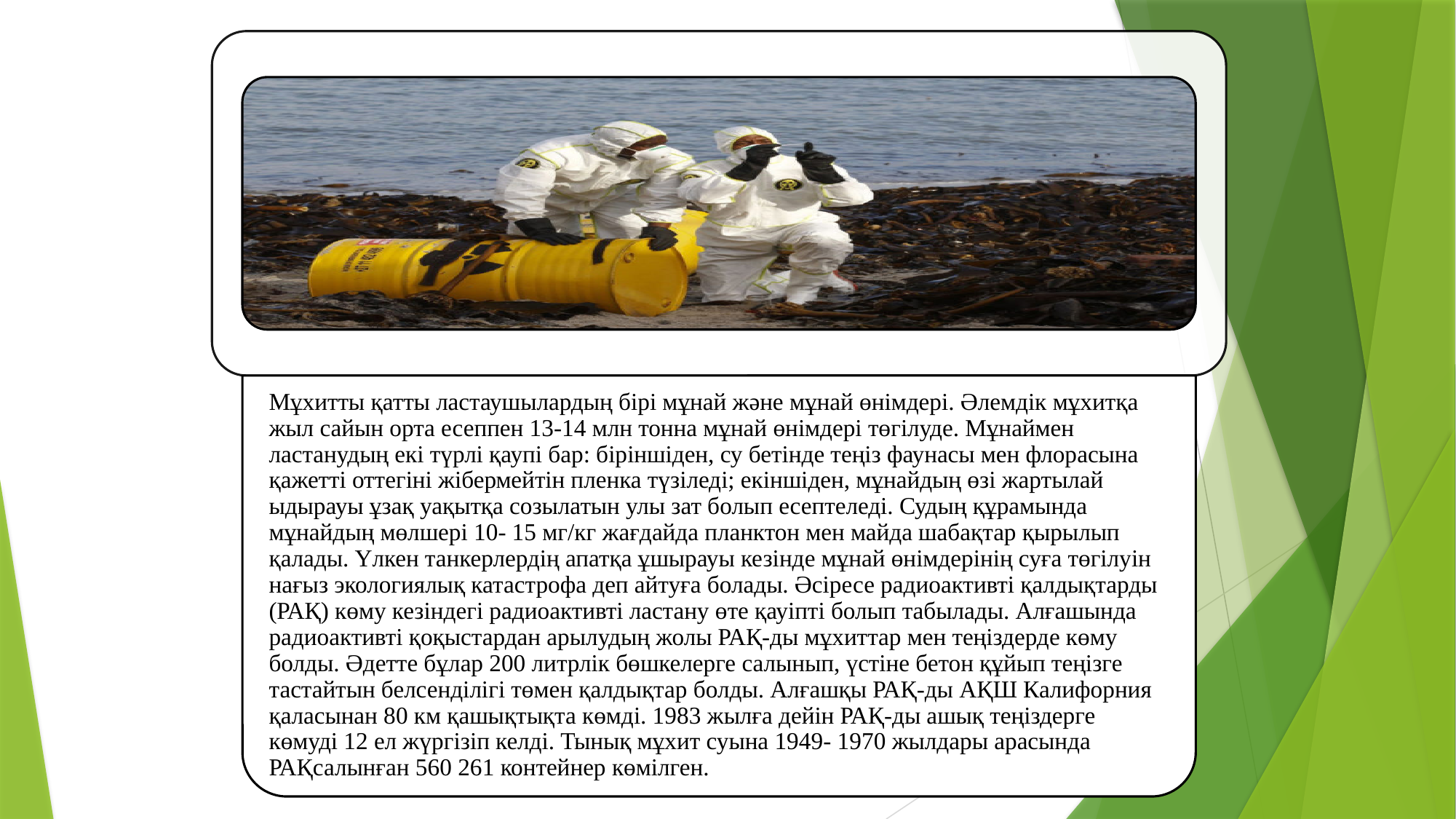

Мұхитты қатты ластаушылардың бірі мұнай және мұнай өнімдері. Әлемдік мұхитқа жыл сайын орта есеппен 13-14 млн тонна мұнай өнімдері төгілуде. Мұнаймен ластанудың екі түрлі қаупі бар: біріншіден, су бетінде теңіз фаунасы мен флорасына қажетті оттегіні жібермейтін пленка түзіледі; екіншіден, мұнайдың өзі жартылай ыдырауы ұзақ уақытқа созылатын улы зат болып есептеледі. Судың құрамында мұнайдың мөлшері 10- 15 мг/кг жағдайда планктон мен майда шабақтар қырылып қалады. Үлкен танкерлердің апатқа ұшырауы кезінде мұнай өнімдерінің суға төгілуін нағыз экологиялық катастрофа деп айтуға болады. Әсіресе радиоактивті қалдықтарды (РАҚ) көму кезіндегі радиоактивті ластану өте қауіпті болып табылады. Алғашында радиоактивті қоқыстардан арылудың жолы РАҚ-ды мұхиттар мен теңіздерде көму болды. Әдетте бұлар 200 литрлік бөшкелерге салынып, үстіне бетон құйып теңізге тастайтын белсенділігі төмен қалдықтар болды. Алғашқы РАҚ-ды АҚШ Калифорния қаласынан 80 км қашықтықта көмді. 1983 жылға дейін РАҚ-ды ашық теңіздерге көмуді 12 ел жүргізіп келді. Тынық мұхит суына 1949- 1970 жылдары арасында РАҚсалынған 560 261 контейнер көмілген.